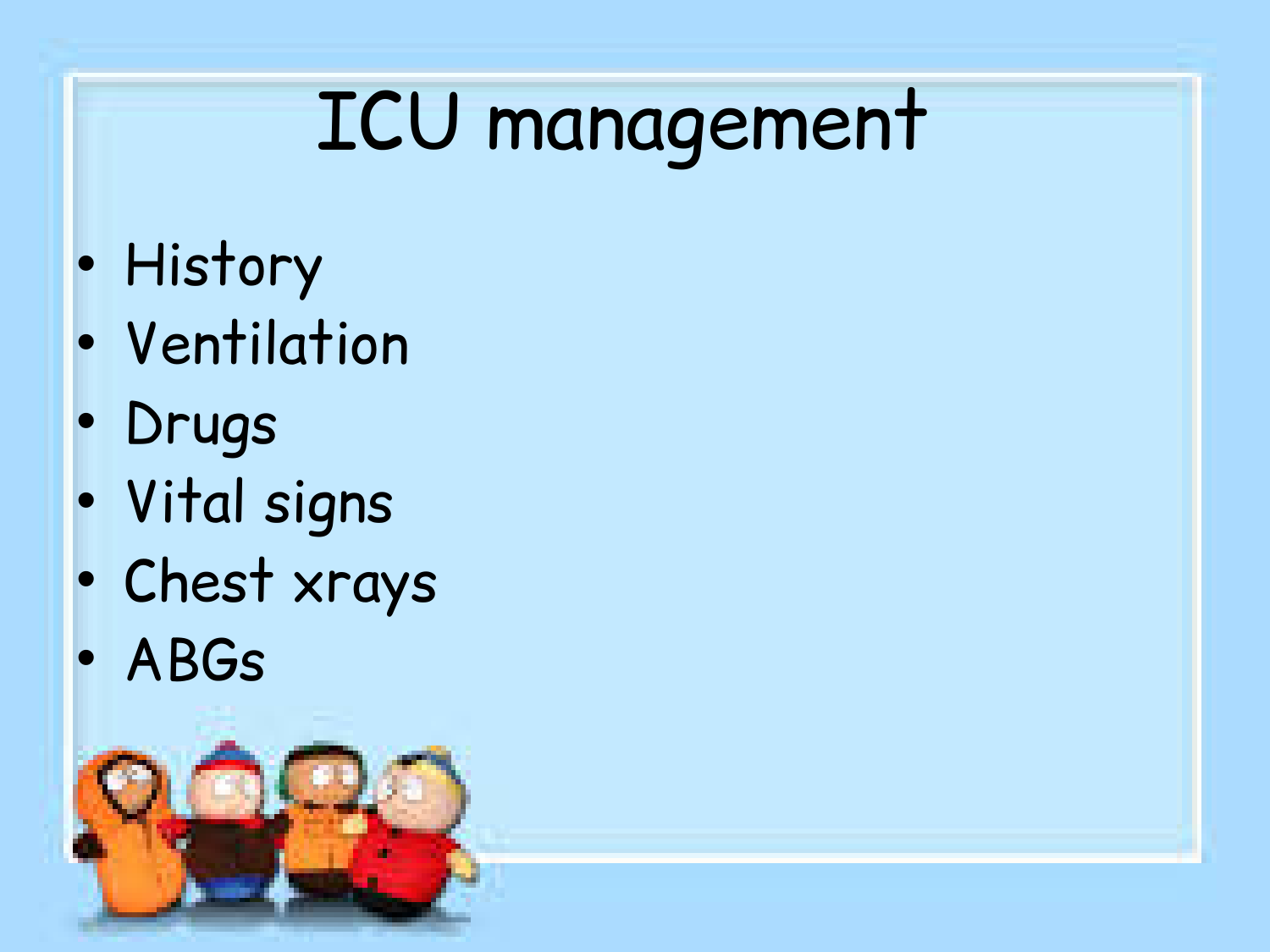

# ICU management
History
Ventilation
Drugs
Vital signs
Chest xrays
ABGs